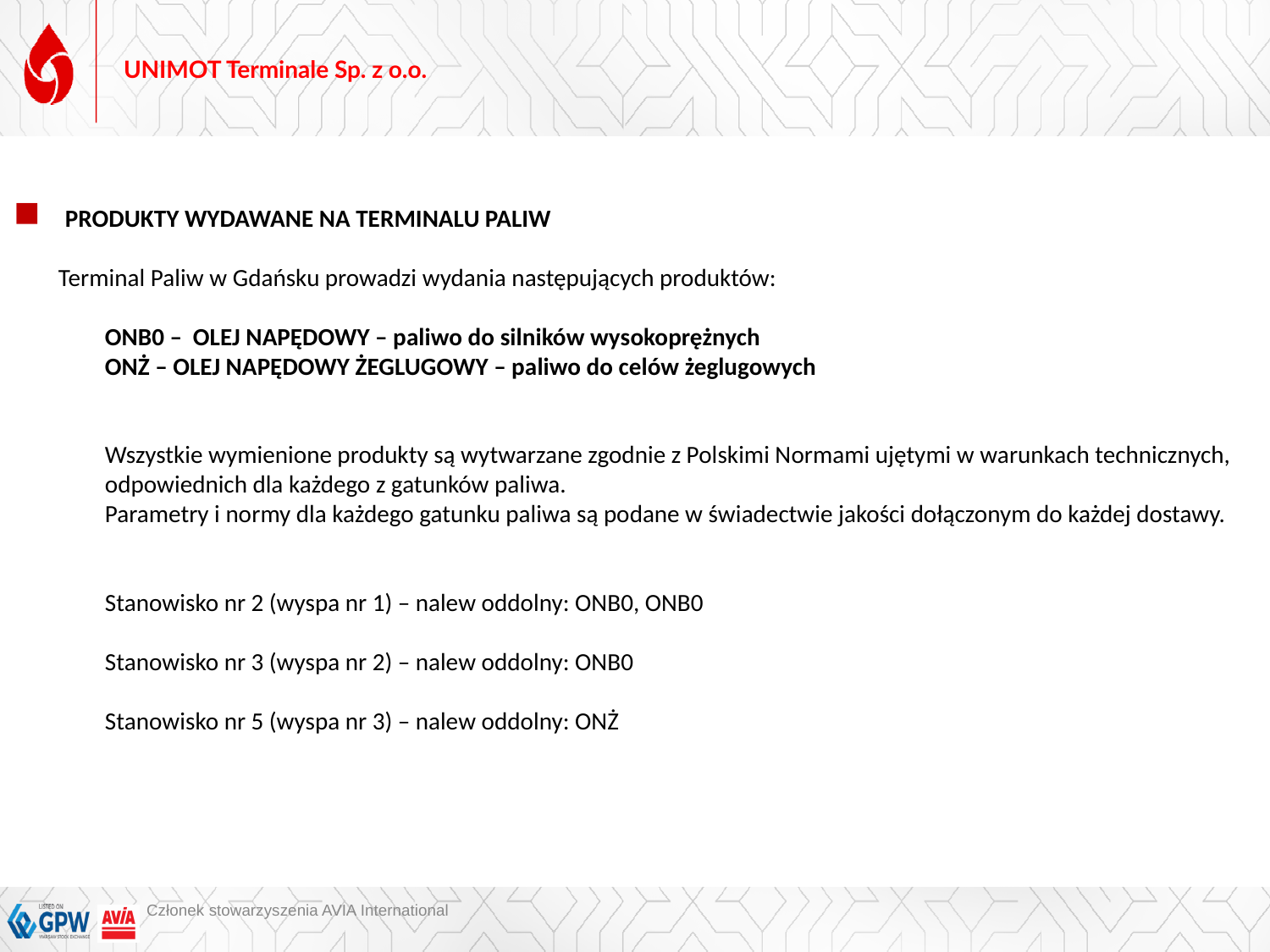

# UNIMOT Terminale Sp. z o.o.
PRODUKTY WYDAWANE NA TERMINALU PALIW

      Terminal Paliw w Gdańsku prowadzi wydania następujących produktów:

ONB0 –  OLEJ NAPĘDOWY – paliwo do silników wysokoprężnych
ONŻ – OLEJ NAPĘDOWY ŻEGLUGOWY – paliwo do celów żeglugowych

Wszystkie wymienione produkty są wytwarzane zgodnie z Polskimi Normami ujętymi w warunkach technicznych, odpowiednich dla każdego z gatunków paliwa.
Parametry i normy dla każdego gatunku paliwa są podane w świadectwie jakości dołączonym do każdej dostawy.

Stanowisko nr 2 (wyspa nr 1) – nalew oddolny: ONB0, ONB0

Stanowisko nr 3 (wyspa nr 2) – nalew oddolny: ONB0

Stanowisko nr 5 (wyspa nr 3) – nalew oddolny: ONŻ